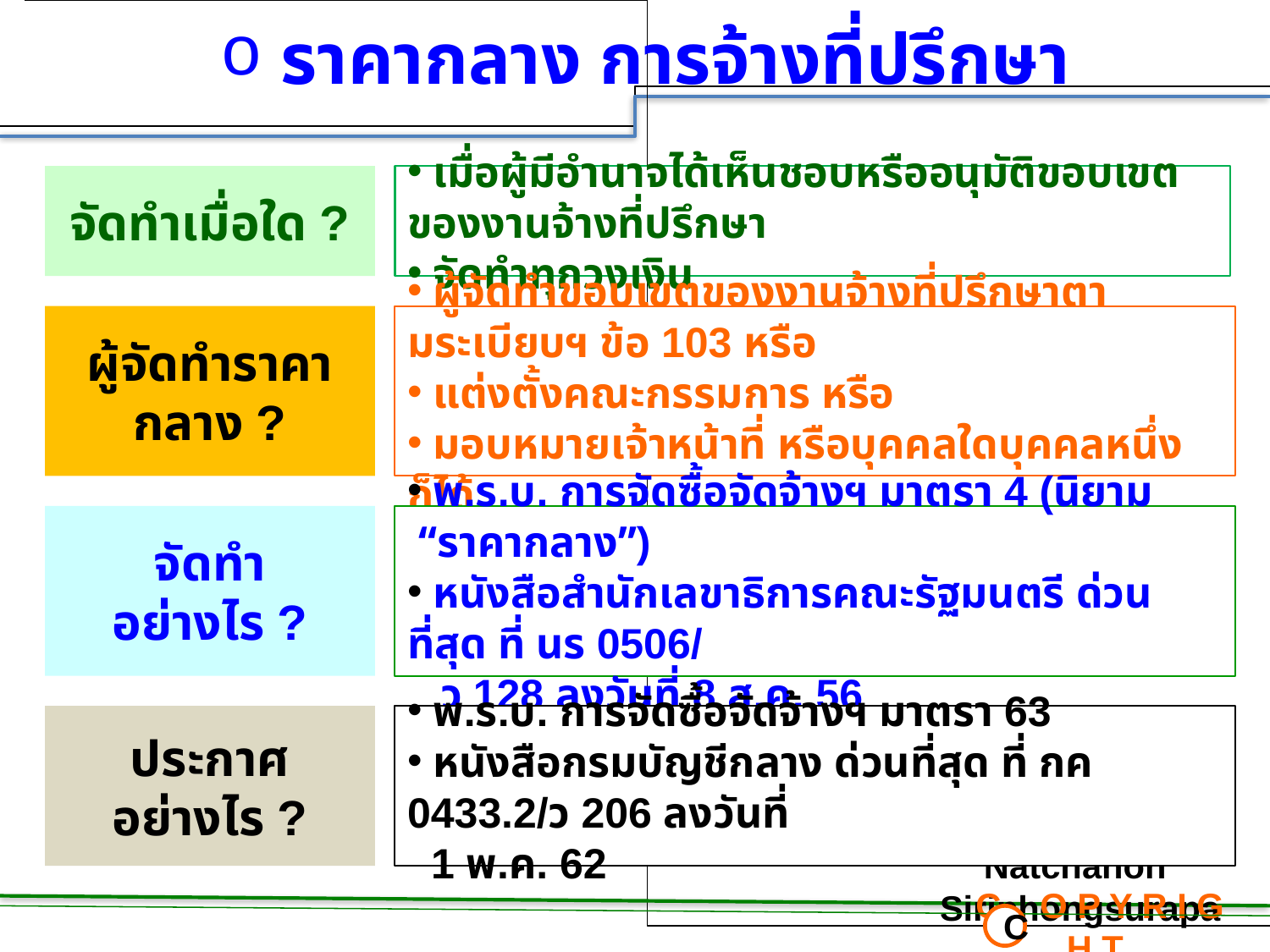

# ราคากลาง การจ้างที่ปรึกษา
จัดทำเมื่อใด ?
 เมื่อผู้มีอำนาจได้เห็นชอบหรืออนุมัติขอบเขตของงานจ้างที่ปรึกษา
 จัดทำทุกวงเงิน
ผู้จัดทำราคากลาง ?
 ผู้จัดทำขอบเขตของงานจ้างที่ปรึกษาตามระเบียบฯ ข้อ 103 หรือ
 แต่งตั้งคณะกรรมการ หรือ
 มอบหมายเจ้าหน้าที่ หรือบุคคลใดบุคคลหนึ่งก็ได้
จัดทำอย่างไร ?
 พ.ร.บ. การจัดซื้อจัดจ้างฯ มาตรา 4 (นิยาม “ราคากลาง”)
 หนังสือสำนักเลขาธิการคณะรัฐมนตรี ด่วนที่สุด ที่ นร 0506/
   ว 128 ลงวันที่ 8 ส.ค. 56
ประกาศอย่างไร ?
 พ.ร.บ. การจัดซื้อจัดจ้างฯ มาตรา 63
 หนังสือกรมบัญชีกลาง ด่วนที่สุด ที่ กค 0433.2/ว 206 ลงวันที่
  1 พ.ค. 62
Natchanon  Siriphongsurapa
 C    O P Y R I G H T
C